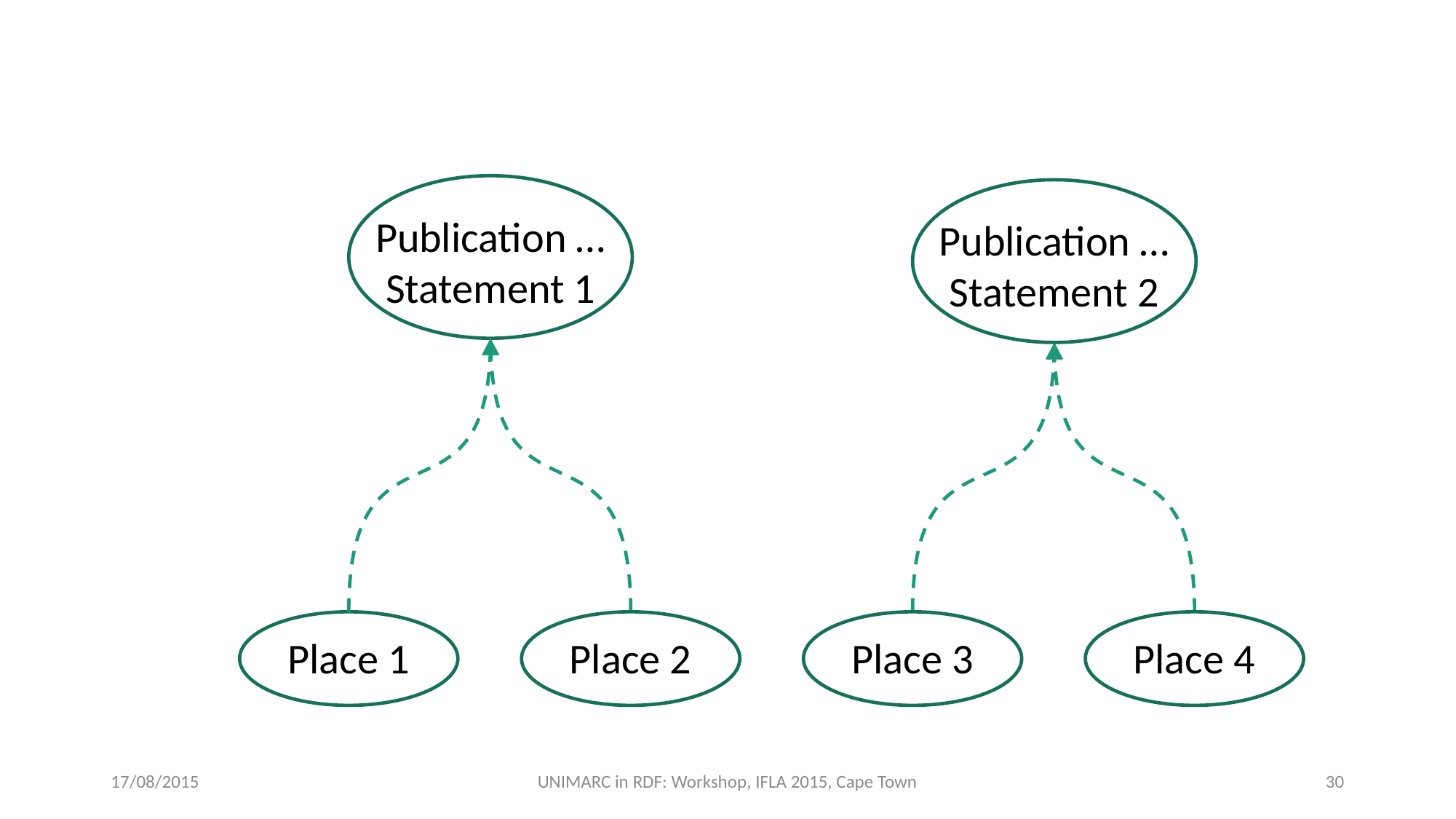

Publication …
Statement 1

Publication …
Statement 2

Place 1

Place 2

Place 3

Place 4
17/08/2015
UNIMARC in RDF: Workshop, IFLA 2015, Cape Town
30